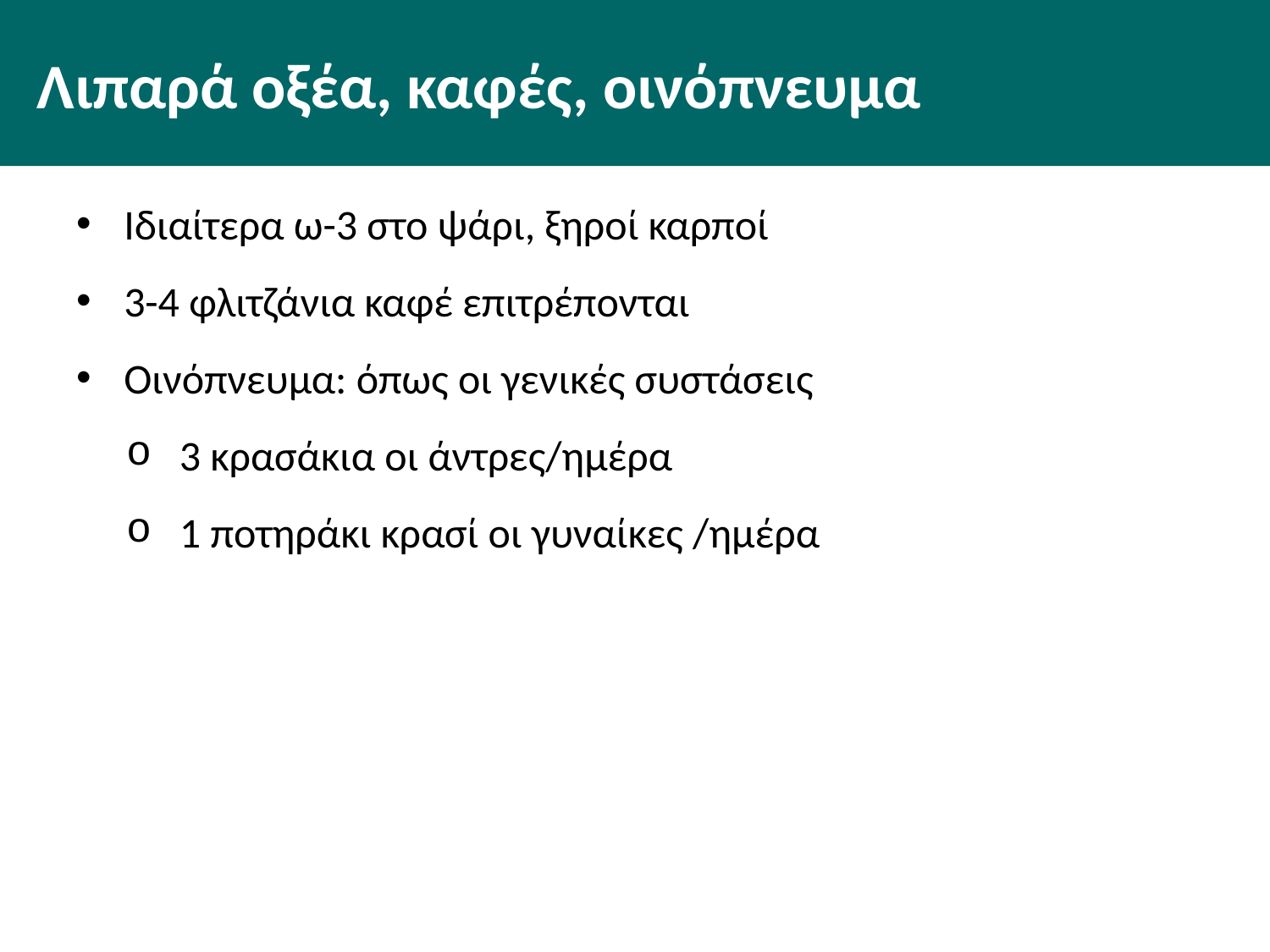

# Λιπαρά οξέα, καφές, οινόπνευμα
Ιδιαίτερα ω-3 στο ψάρι, ξηροί καρποί
3-4 φλιτζάνια καφέ επιτρέπονται
Οινόπνευμα: όπως οι γενικές συστάσεις
3 κρασάκια οι άντρες/ημέρα
1 ποτηράκι κρασί οι γυναίκες /ημέρα